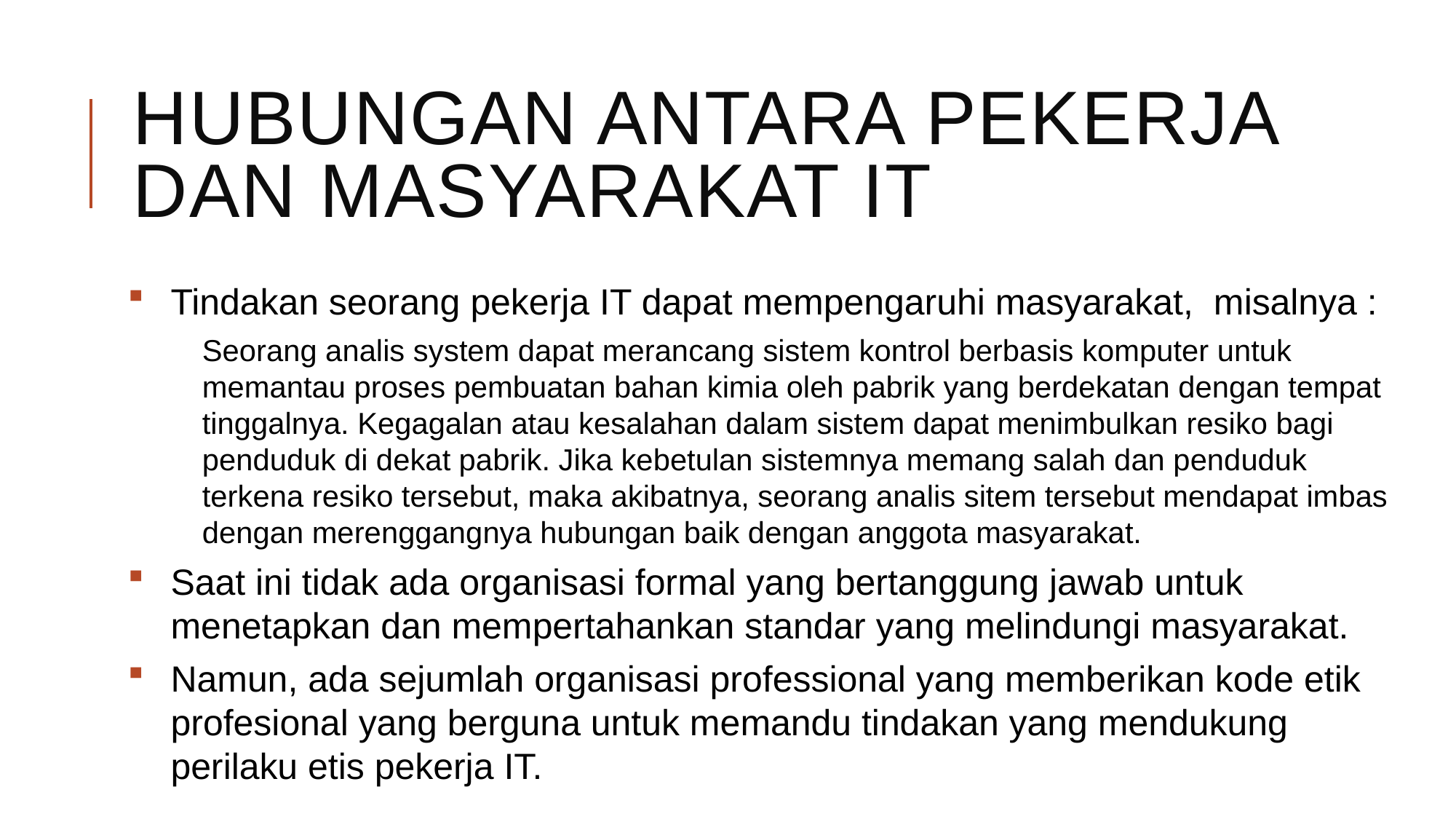

# Hubungan Antara Pekerja dan Masyarakat IT
Tindakan seorang pekerja IT dapat mempengaruhi masyarakat,  misalnya :
Seorang analis system dapat merancang sistem kontrol berbasis komputer untuk memantau proses pembuatan bahan kimia oleh pabrik yang berdekatan dengan tempat tinggalnya. Kegagalan atau kesalahan dalam sistem dapat menimbulkan resiko bagi penduduk di dekat pabrik. Jika kebetulan sistemnya memang salah dan penduduk terkena resiko tersebut, maka akibatnya, seorang analis sitem tersebut mendapat imbas dengan merenggangnya hubungan baik dengan anggota masyarakat.
Saat ini tidak ada organisasi formal yang bertanggung jawab untuk menetapkan dan mempertahankan standar yang melindungi masyarakat.
Namun, ada sejumlah organisasi professional yang memberikan kode etik profesional yang berguna untuk memandu tindakan yang mendukung perilaku etis pekerja IT.